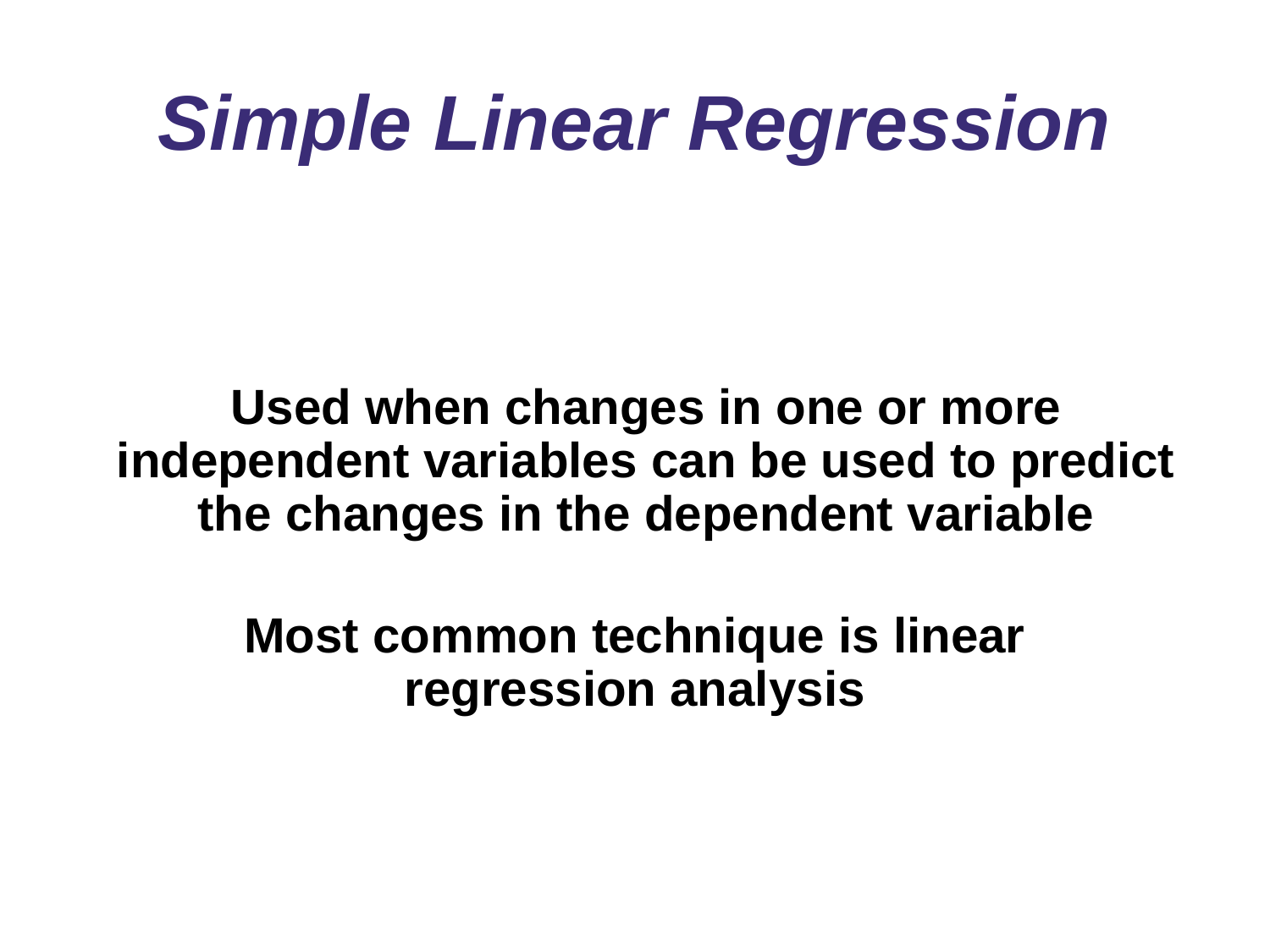

# Simple Linear Regression
Used when changes in one or more independent variables can be used to predict the changes in the dependent variable
Most common technique is linear regression analysis